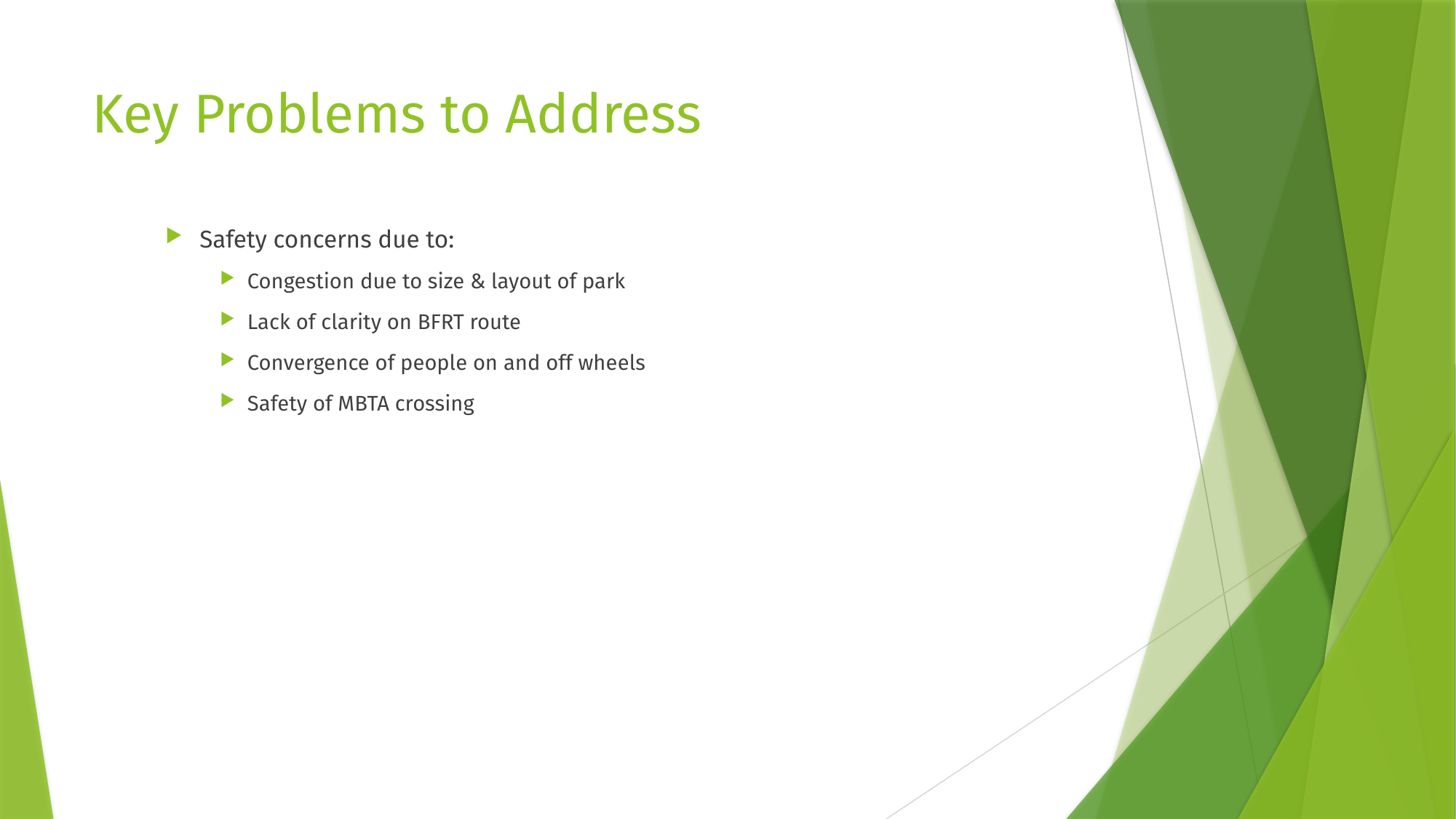

# Key Problems to Address
Safety concerns due to:
Congestion due to size & layout of park
Lack of clarity on BFRT route
Convergence of people on and off wheels
Safety of MBTA crossing